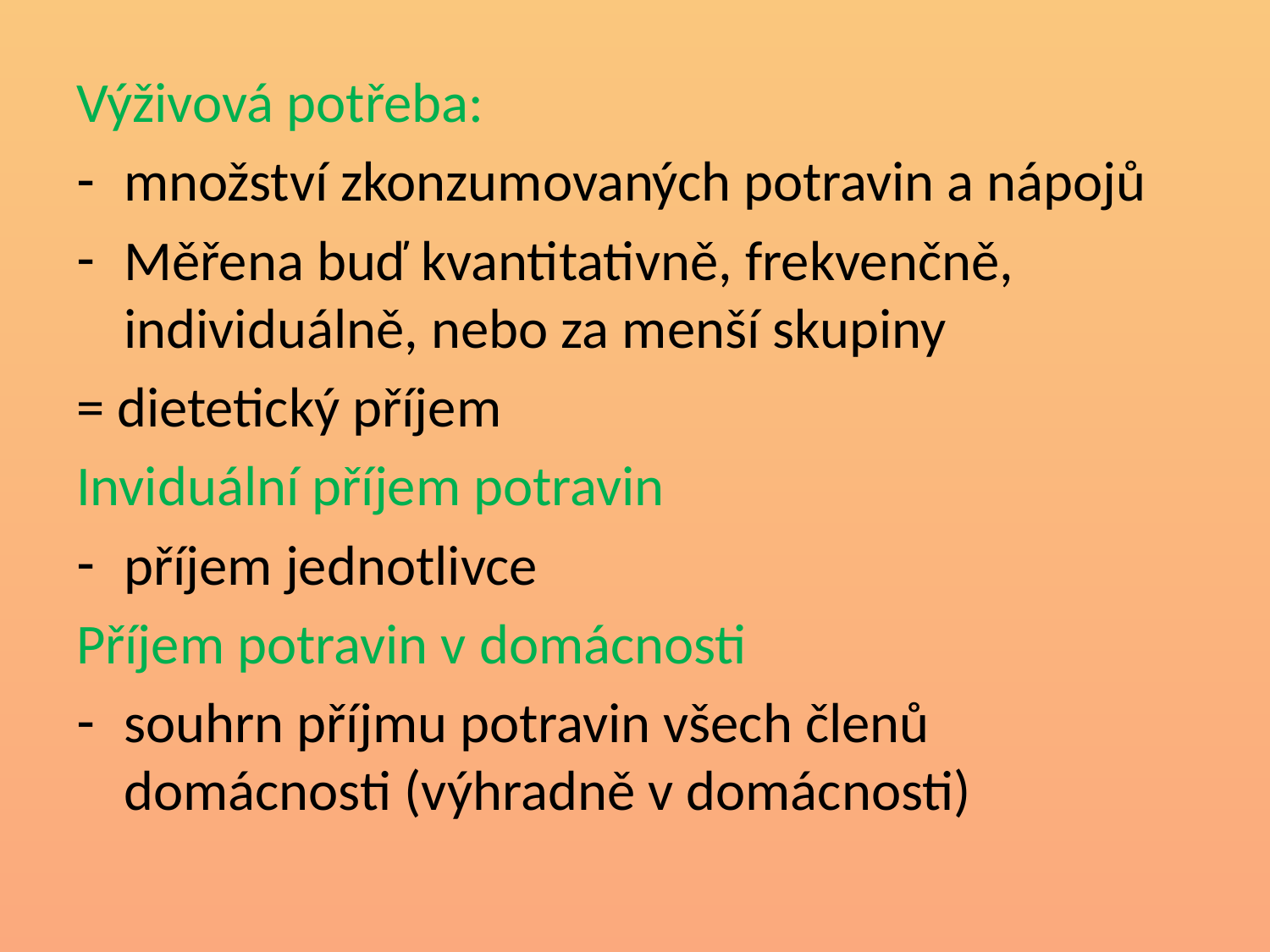

Výživová potřeba:
množství zkonzumovaných potravin a nápojů
Měřena buď kvantitativně, frekvenčně, individuálně, nebo za menší skupiny
= dietetický příjem
Inviduální příjem potravin
příjem jednotlivce
Příjem potravin v domácnosti
souhrn příjmu potravin všech členů domácnosti (výhradně v domácnosti)